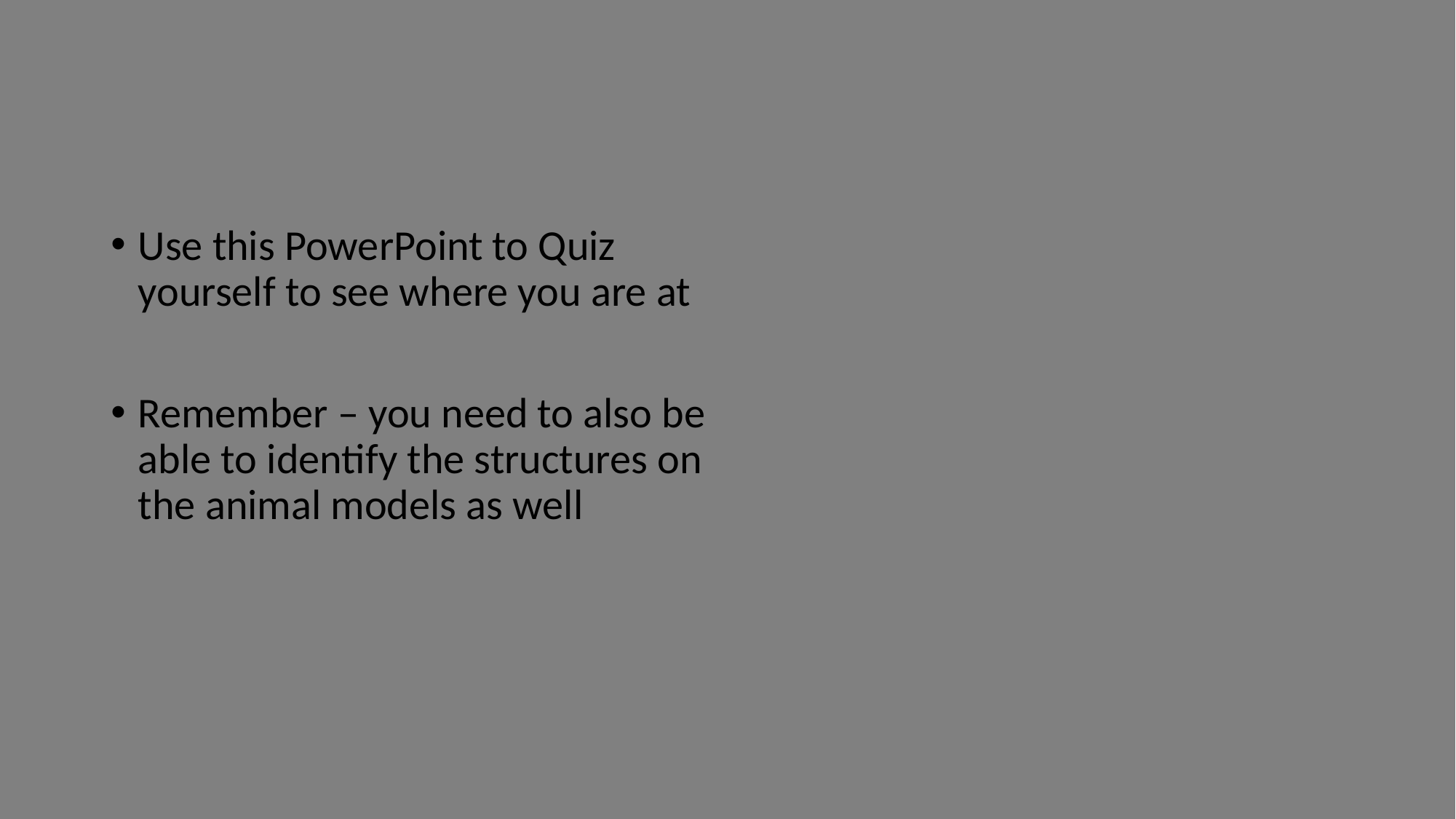

#
Use this PowerPoint to Quiz yourself to see where you are at

Remember – you need to also be able to identify the structures on the animal models as well